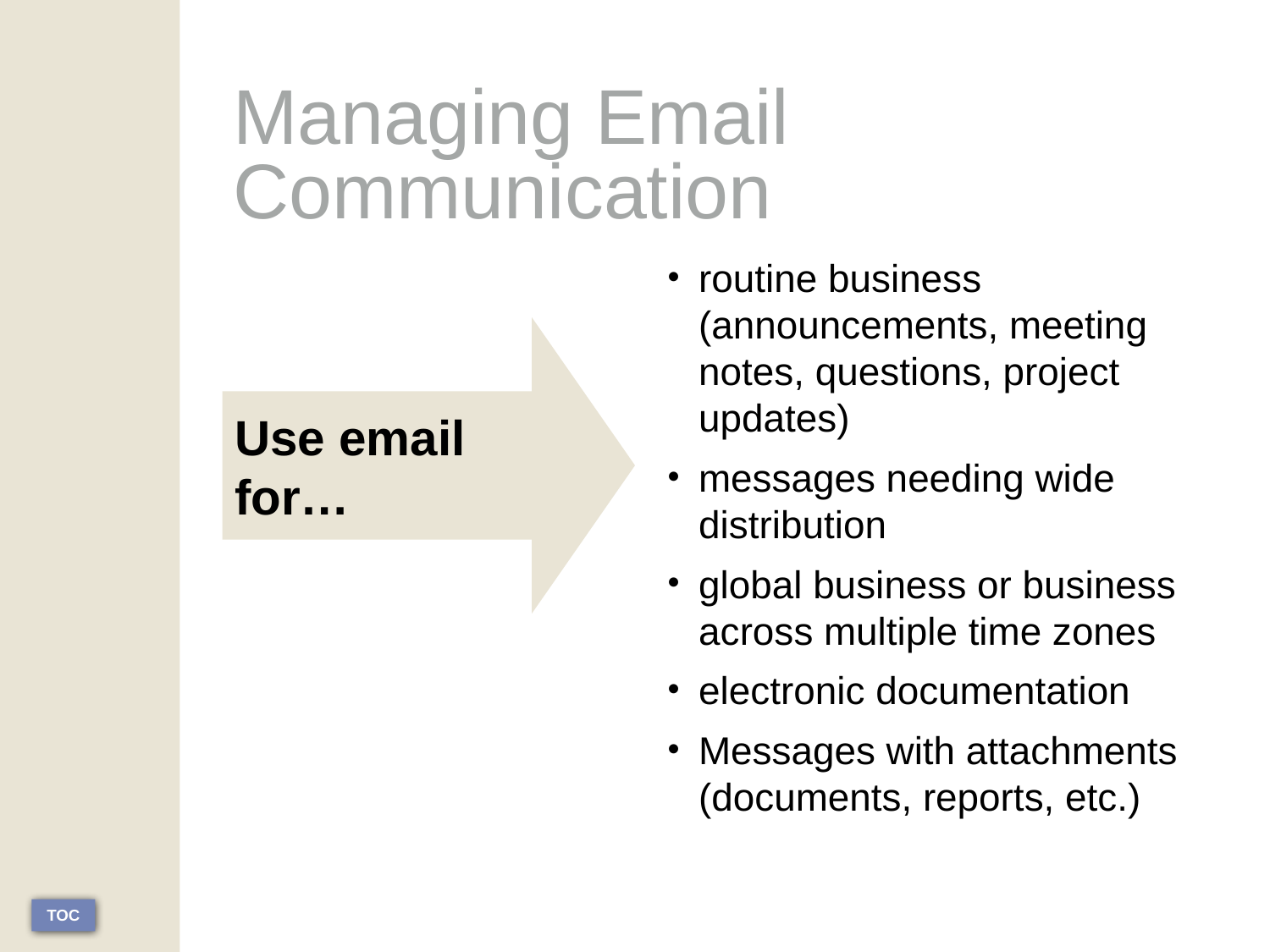

# Managing Email Communication
routine business (announcements, meeting notes, questions, project updates)
messages needing wide distribution
global business or business across multiple time zones
electronic documentation
Messages with attachments (documents, reports, etc.)
Use email
for…